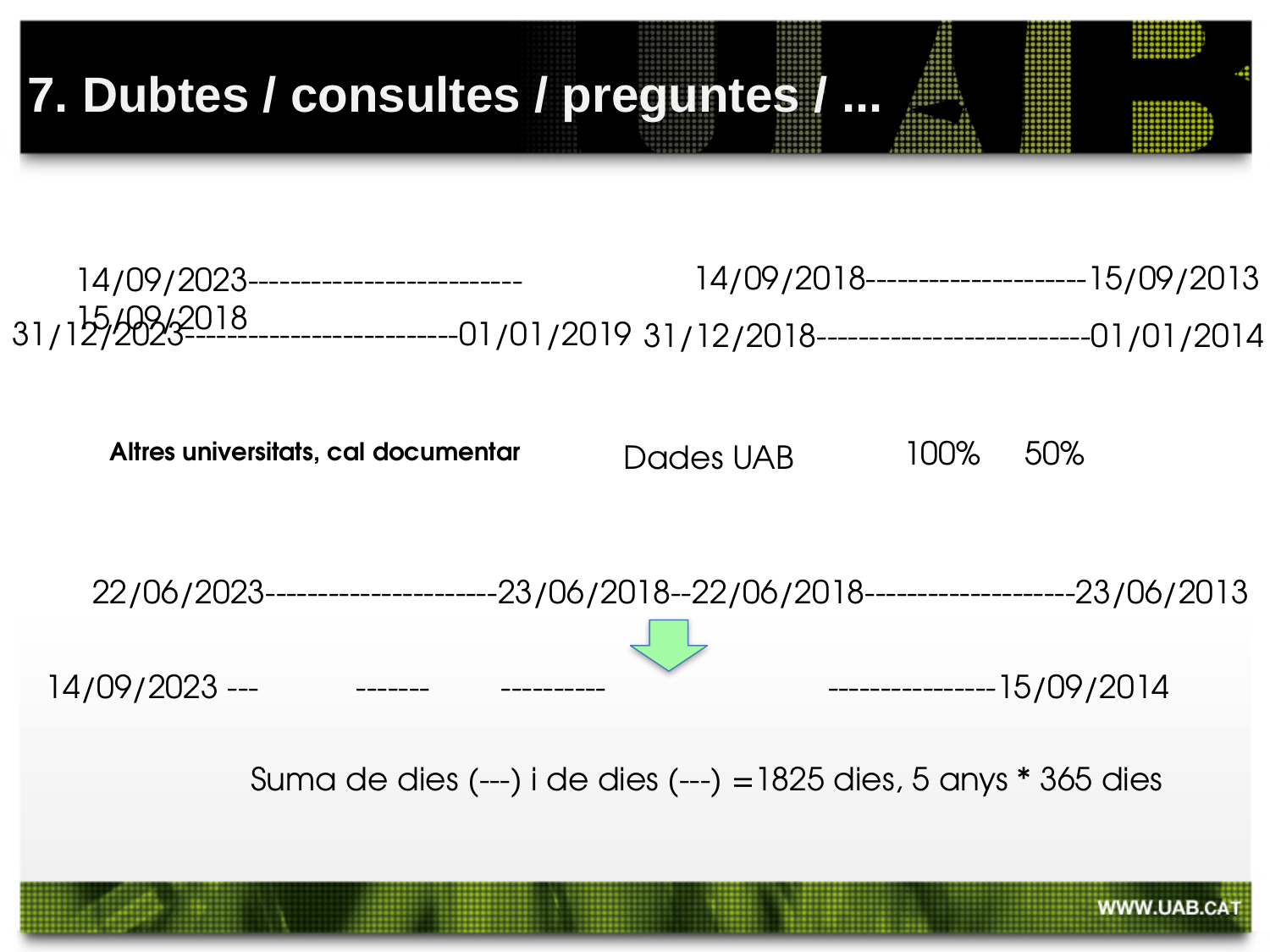

7. Dubtes / consultes / preguntes / ...
14/09/2018---------------------15/09/2013
14/09/2023--------------------------15/09/2018
31/12/2023--------------------------01/01/2019
31/12/2018--------------------------01/01/2014
100%     50%
Altres universitats, cal documentar
Dades UAB
22/06/2023----------------------23/06/2018--22/06/2018--------------------23/06/2013

14/09/2023 ---           -------        ----------                         ----------------15/09/2014
Suma de dies (---) i de dies (---) =1825 dies, 5 anys * 365 dies